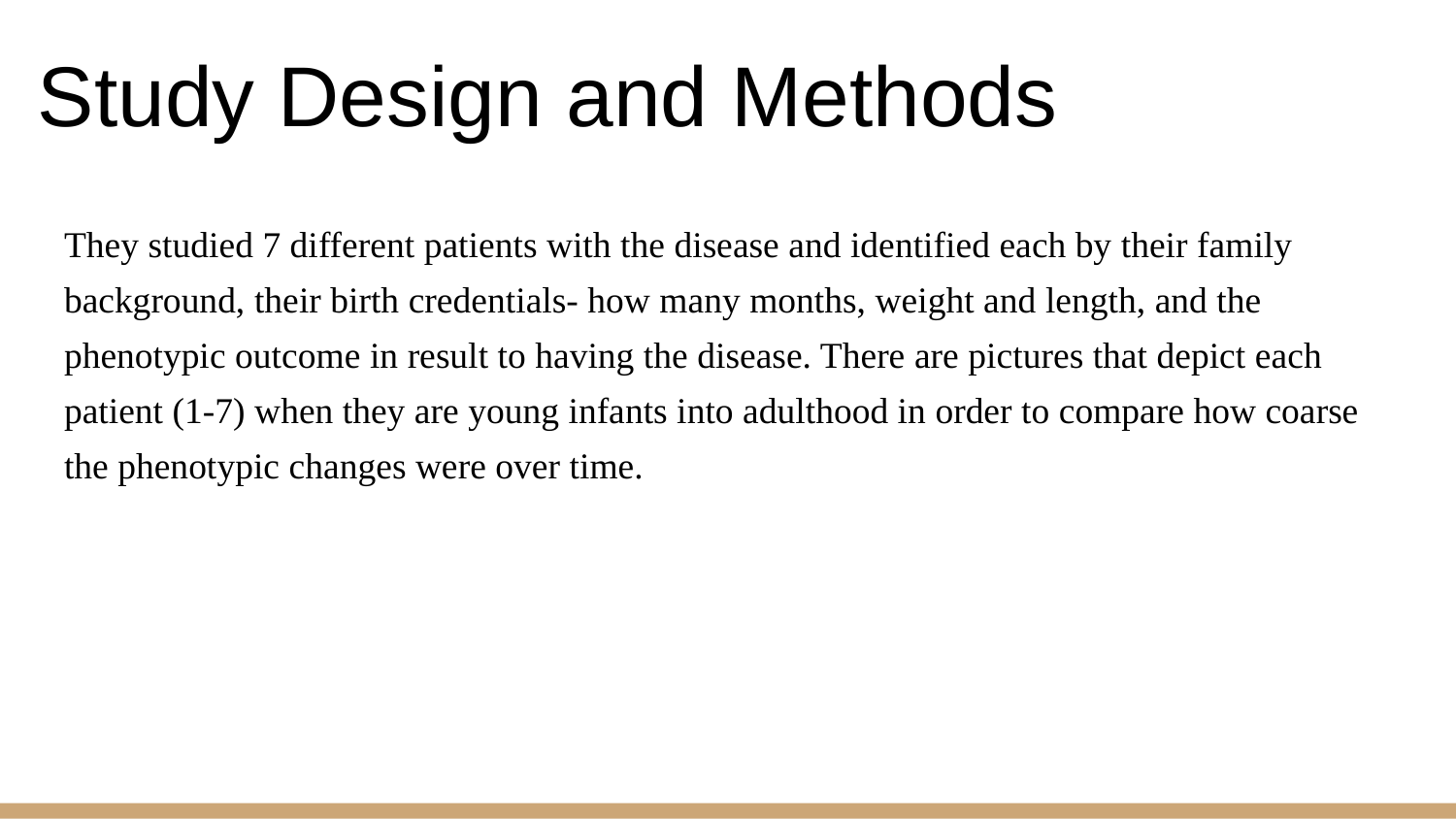

# Study Design and Methods
They studied 7 different patients with the disease and identified each by their family background, their birth credentials- how many months, weight and length, and the phenotypic outcome in result to having the disease. There are pictures that depict each patient (1-7) when they are young infants into adulthood in order to compare how coarse the phenotypic changes were over time.